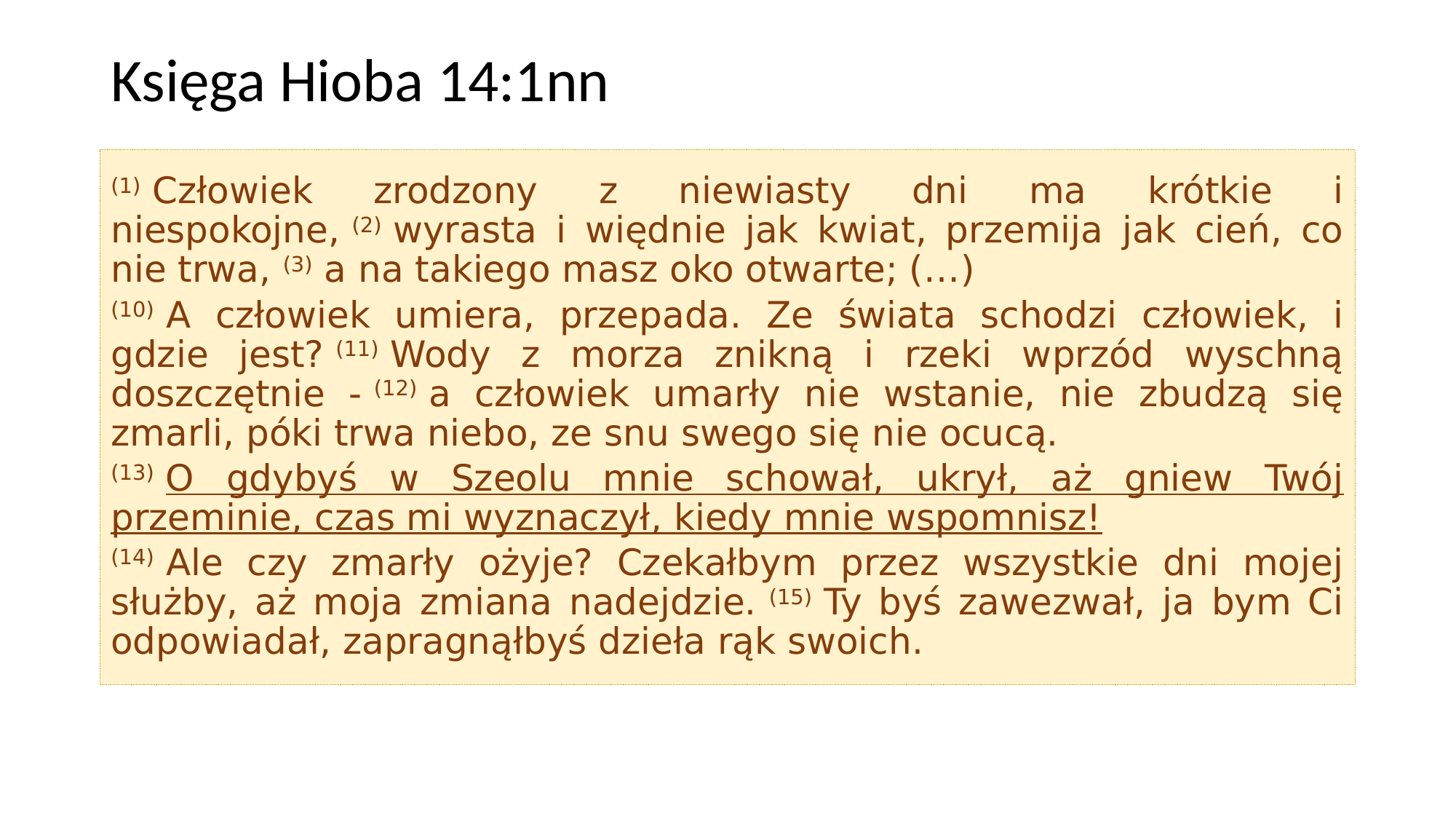

# Księga Hioba 14:1nn
(1) Człowiek zrodzony z niewiasty dni ma krótkie i niespokojne, (2) wyrasta i więdnie jak kwiat, przemija jak cień, co nie trwa, (3) a na takiego masz oko otwarte; (…)
(10) A człowiek umiera, przepada. Ze świata schodzi człowiek, i gdzie jest? (11) Wody z morza znikną i rzeki wprzód wyschną doszczętnie - (12) a człowiek umarły nie wstanie, nie zbudzą się zmarli, póki trwa niebo, ze snu swego się nie ocucą.
(13) O gdybyś w Szeolu mnie schował, ukrył, aż gniew Twój przeminie, czas mi wyznaczył, kiedy mnie wspomnisz!
(14) Ale czy zmarły ożyje? Czekałbym przez wszystkie dni mojej służby, aż moja zmiana nadejdzie. (15) Ty byś zawezwał, ja bym Ci odpowiadał, zapragnąłbyś dzieła rąk swoich.